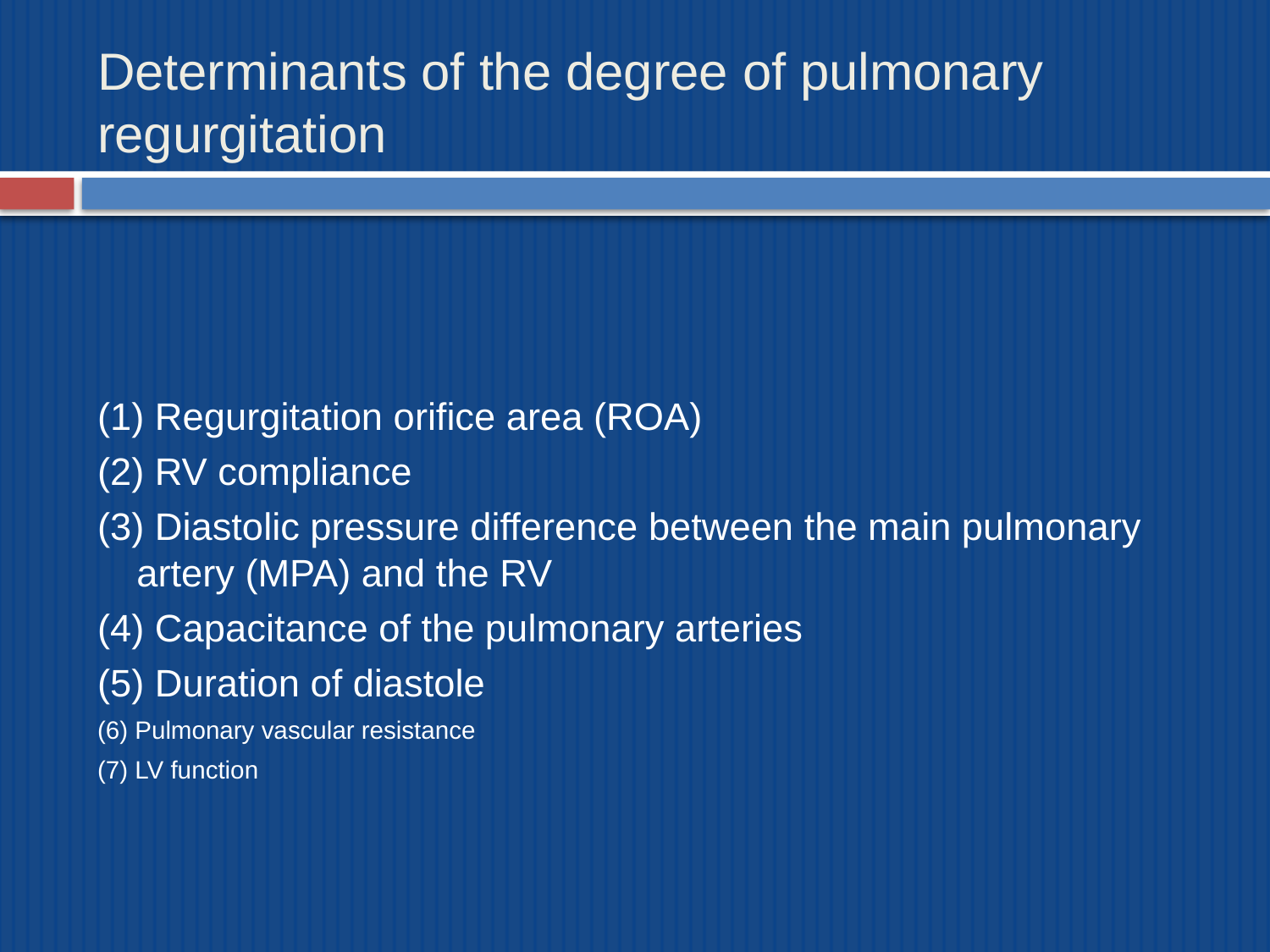

# Determinants of the degree of pulmonary regurgitation

(1) Regurgitation orifice area (ROA)
(2) RV compliance
(3) Diastolic pressure difference between the main pulmonary artery (MPA) and the RV
(4) Capacitance of the pulmonary arteries
(5) Duration of diastole
(6) Pulmonary vascular resistance
(7) LV function